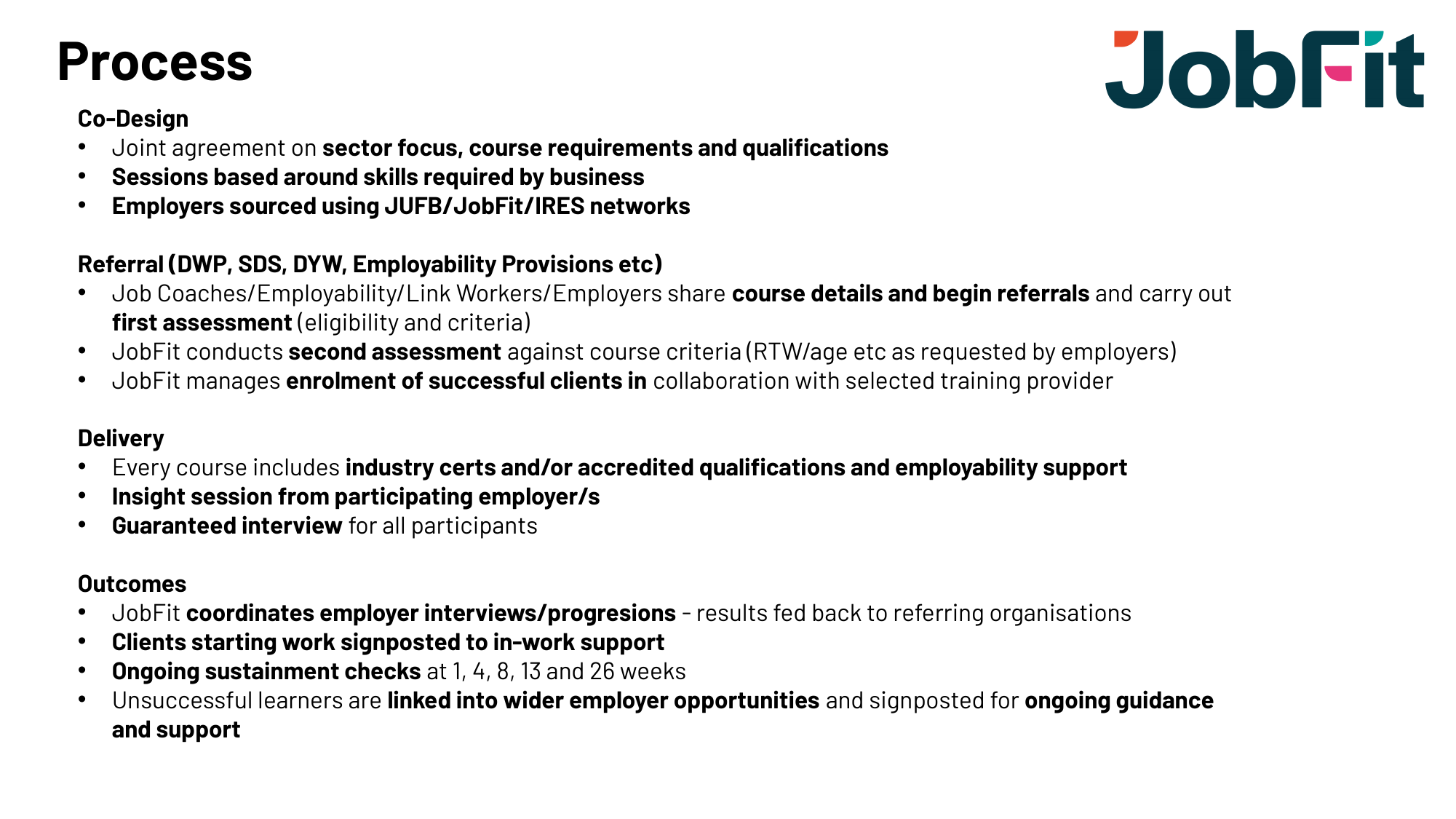

Process
Co-Design
Joint agreement on sector focus, course requirements and qualifications
Sessions based around skills required by business
Employers sourced using JUFB/JobFit/IRES networks

Referral (DWP, SDS, DYW, Employability Provisions etc)
Job Coaches/Employability/Link Workers/Employers share course details and begin referrals and carry out first assessment (eligibility and criteria)
JobFit conducts second assessment against course criteria (RTW/age etc as requested by employers)
JobFit manages enrolment of successful clients in collaboration with selected training provider

Delivery
Every course includes industry certs and/or accredited qualifications and employability support
Insight session from participating employer/s
Guaranteed interview for all participants

Outcomes
JobFit coordinates employer interviews/progresions - results fed back to referring organisations
Clients starting work signposted to in-work support
Ongoing sustainment checks at 1, 4, 8, 13 and 26 weeks
Unsuccessful learners are linked into wider employer opportunities and signposted for ongoing guidance and support